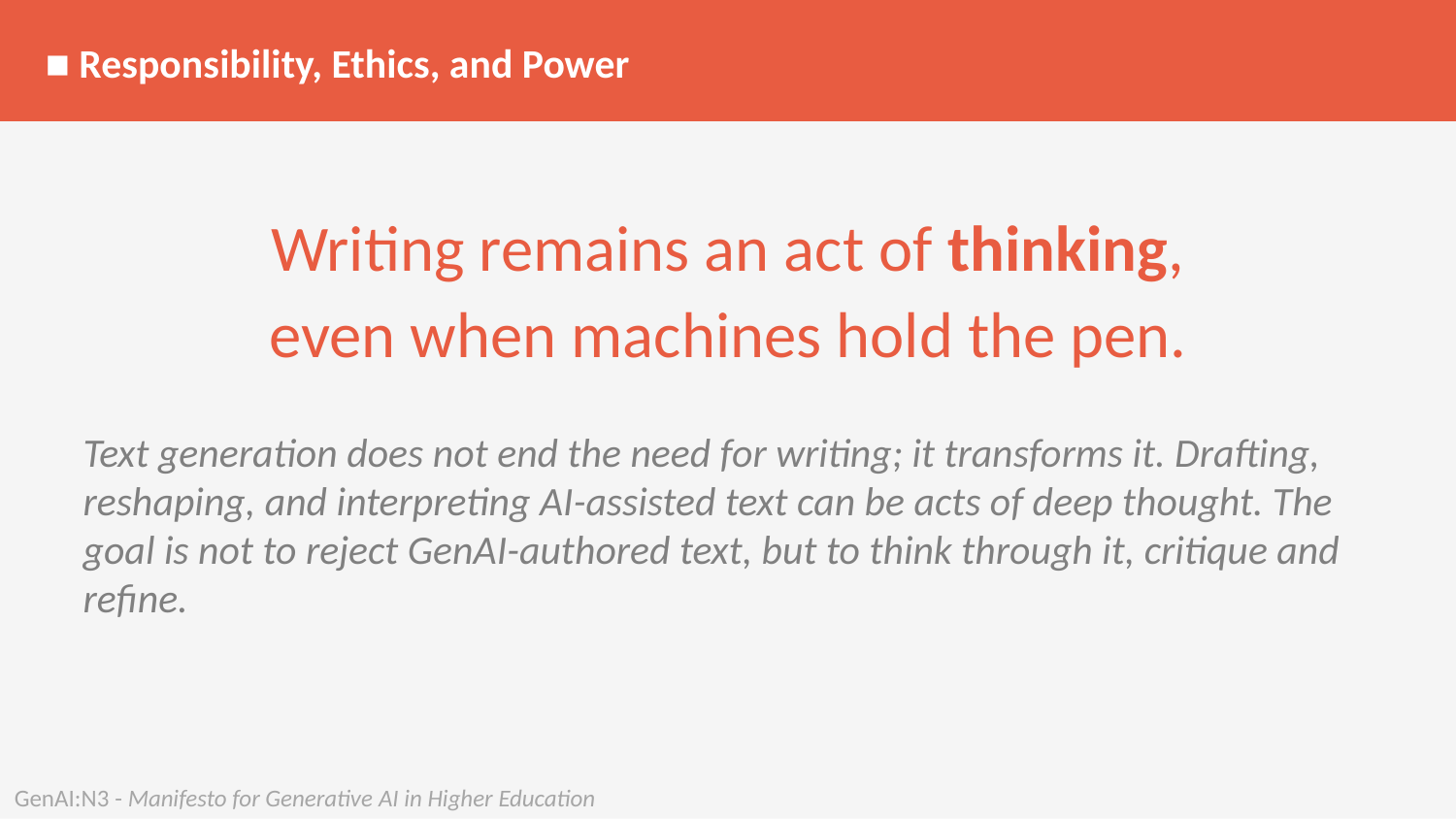

■ Responsibility, Ethics, and Power
Writing remains an act of thinking, even when machines hold the pen.
Text generation does not end the need for writing; it transforms it. Drafting, reshaping, and interpreting AI-assisted text can be acts of deep thought. The goal is not to reject GenAI-authored text, but to think through it, critique and refine.